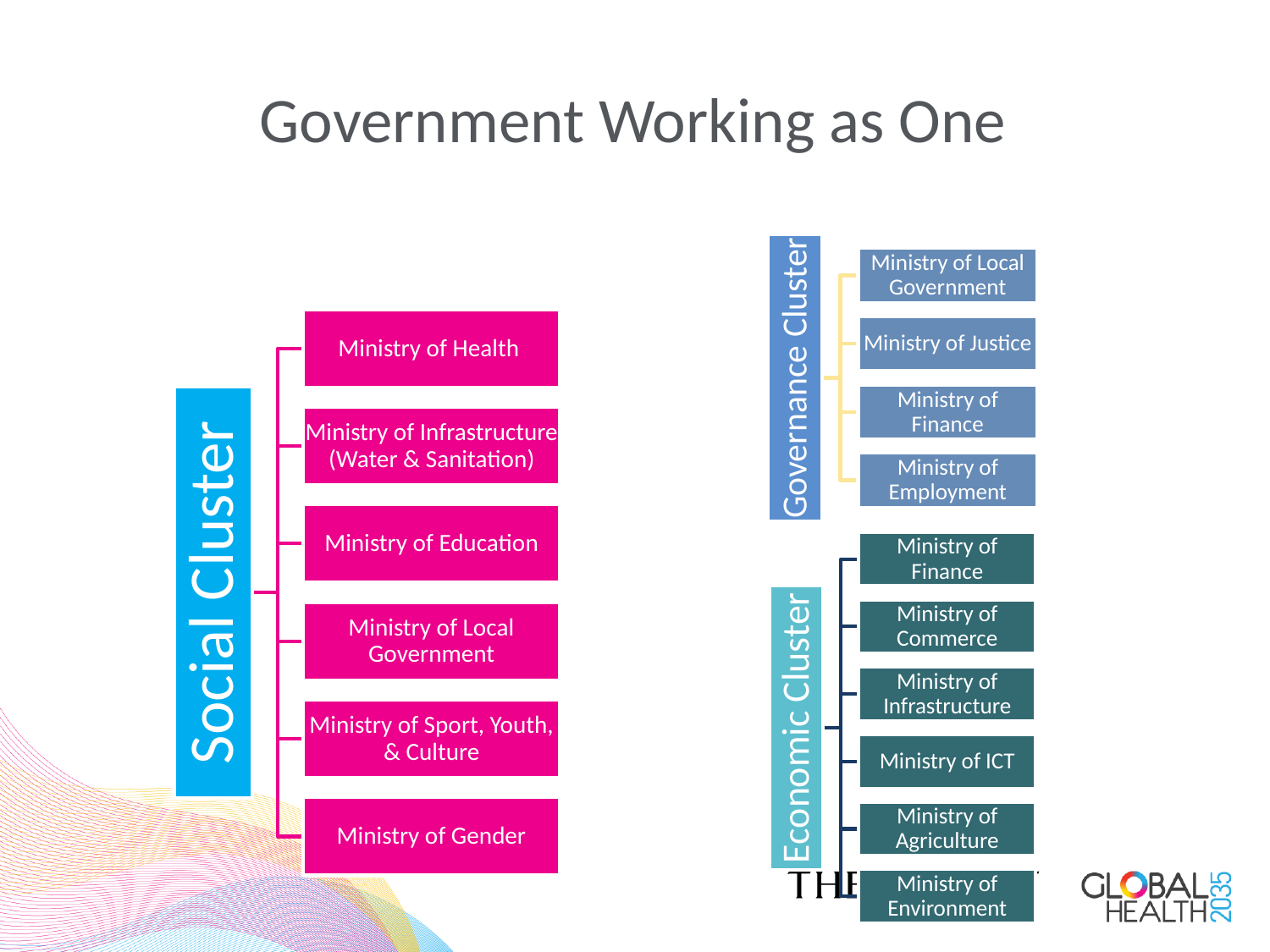

# Government Working as One

Governance Cluster
Ministry of Local Government
Ministry of Justice
Ministry of Finance
Ministry of Employment

Social Cluster
Ministry of Health
Ministry of Infrastructure (Water & Sanitation)
Ministry of Education
Ministry of Local Government
Ministry of Sport, Youth, & Culture
Ministry of Gender

Economic Cluster
Ministry of Finance
Ministry of Commerce
Ministry of Infrastructure
Ministry of ICT
Ministry of Agriculture
Ministry of Environment